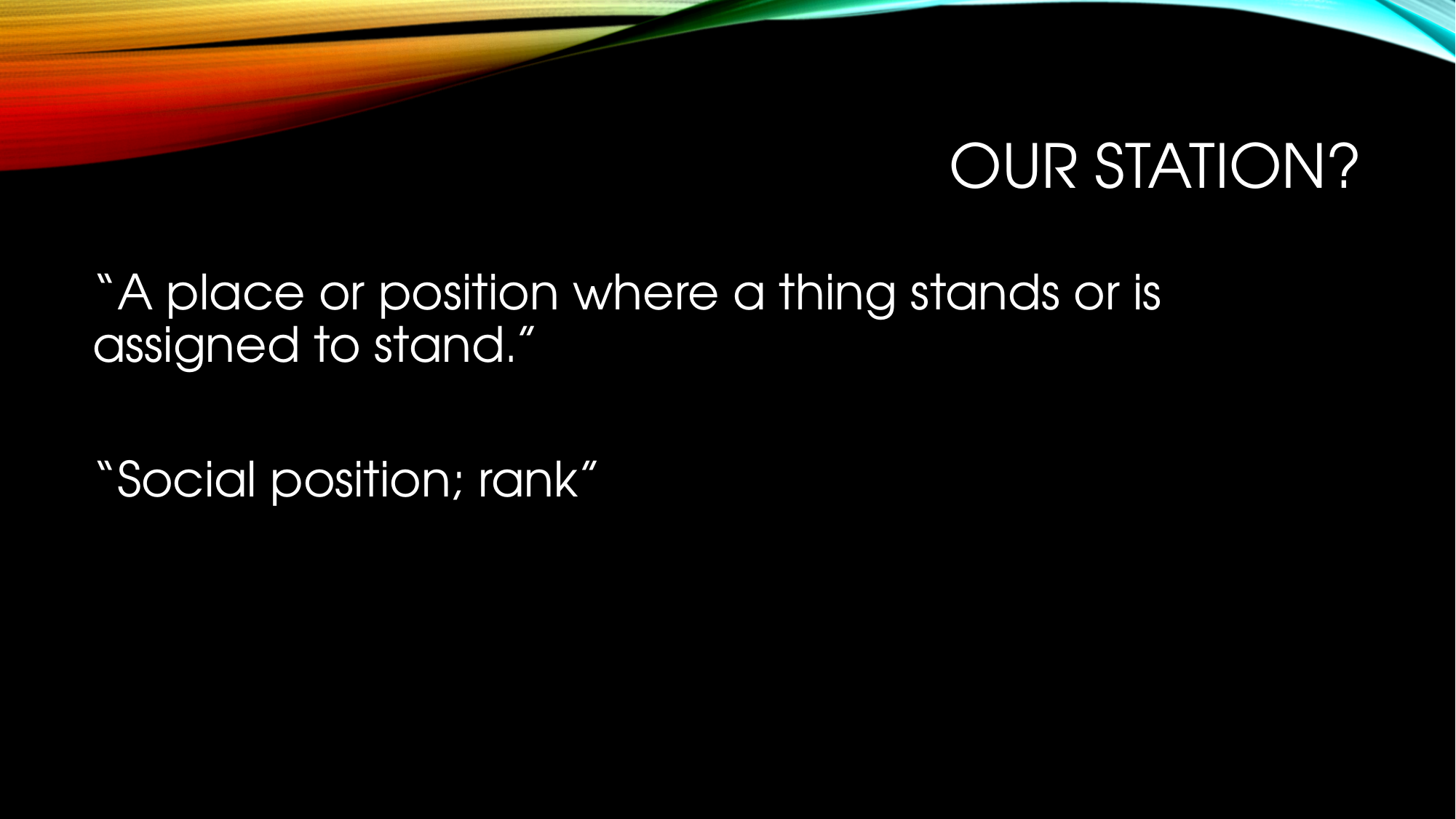

# Our Station?
“A place or position where a thing stands or is assigned to stand.”

“Social position; rank”